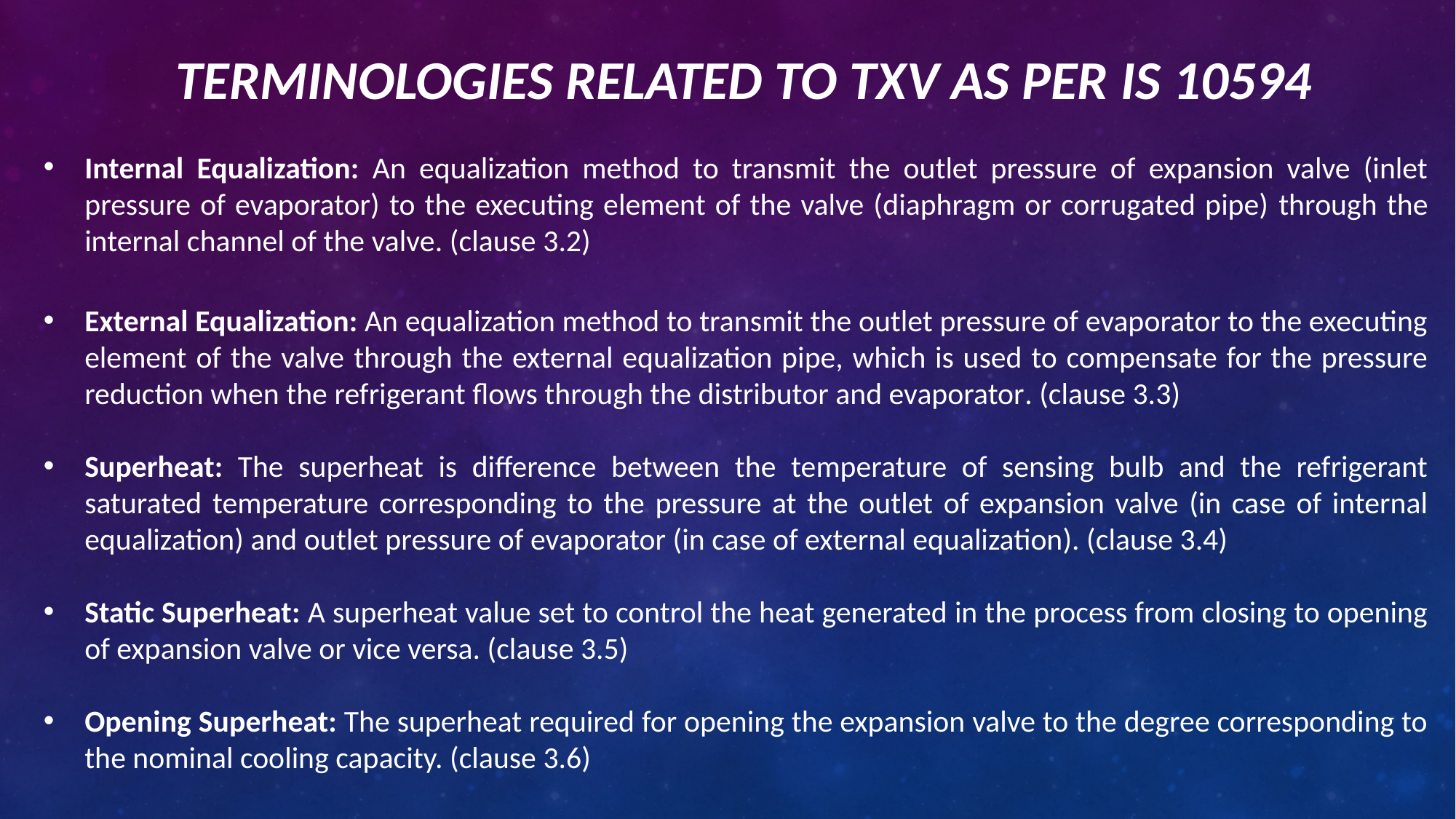

# TERMINOLOGIES RELATED TO TXV AS PER IS 10594
Internal Equalization: An equalization method to transmit the outlet pressure of expansion valve (inlet pressure of evaporator) to the executing element of the valve (diaphragm or corrugated pipe) through the internal channel of the valve. (clause 3.2)

External Equalization: An equalization method to transmit the outlet pressure of evaporator to the executing element of the valve through the external equalization pipe, which is used to compensate for the pressure reduction when the refrigerant flows through the distributor and evaporator. (clause 3.3)

Superheat: The superheat is difference between the temperature of sensing bulb and the refrigerant saturated temperature corresponding to the pressure at the outlet of expansion valve (in case of internal equalization) and outlet pressure of evaporator (in case of external equalization). (clause 3.4)

Static Superheat: A superheat value set to control the heat generated in the process from closing to opening of expansion valve or vice versa. (clause 3.5)

Opening Superheat: The superheat required for opening the expansion valve to the degree corresponding to the nominal cooling capacity. (clause 3.6)